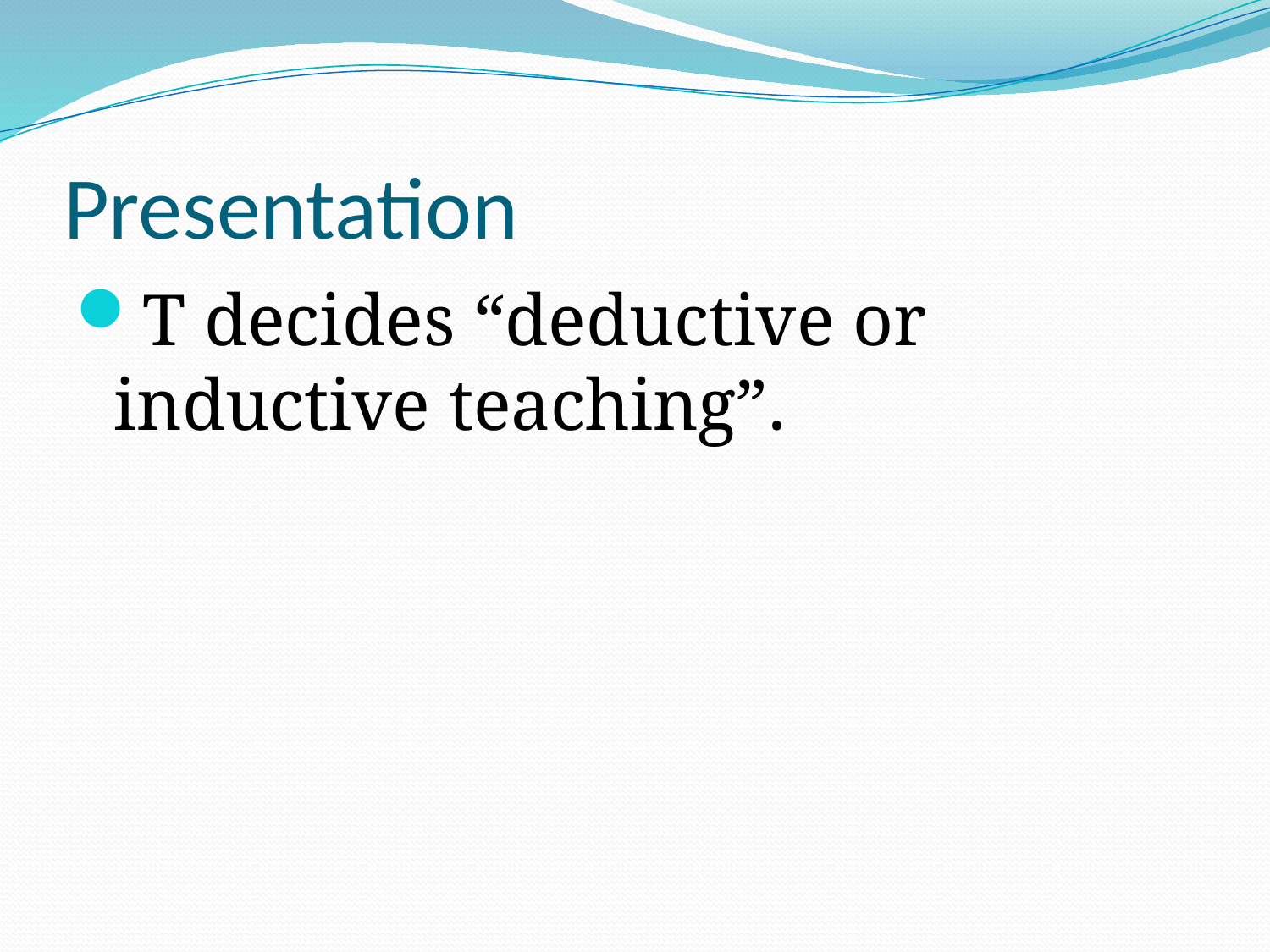

# Presentation
T decides “deductive or inductive teaching”.